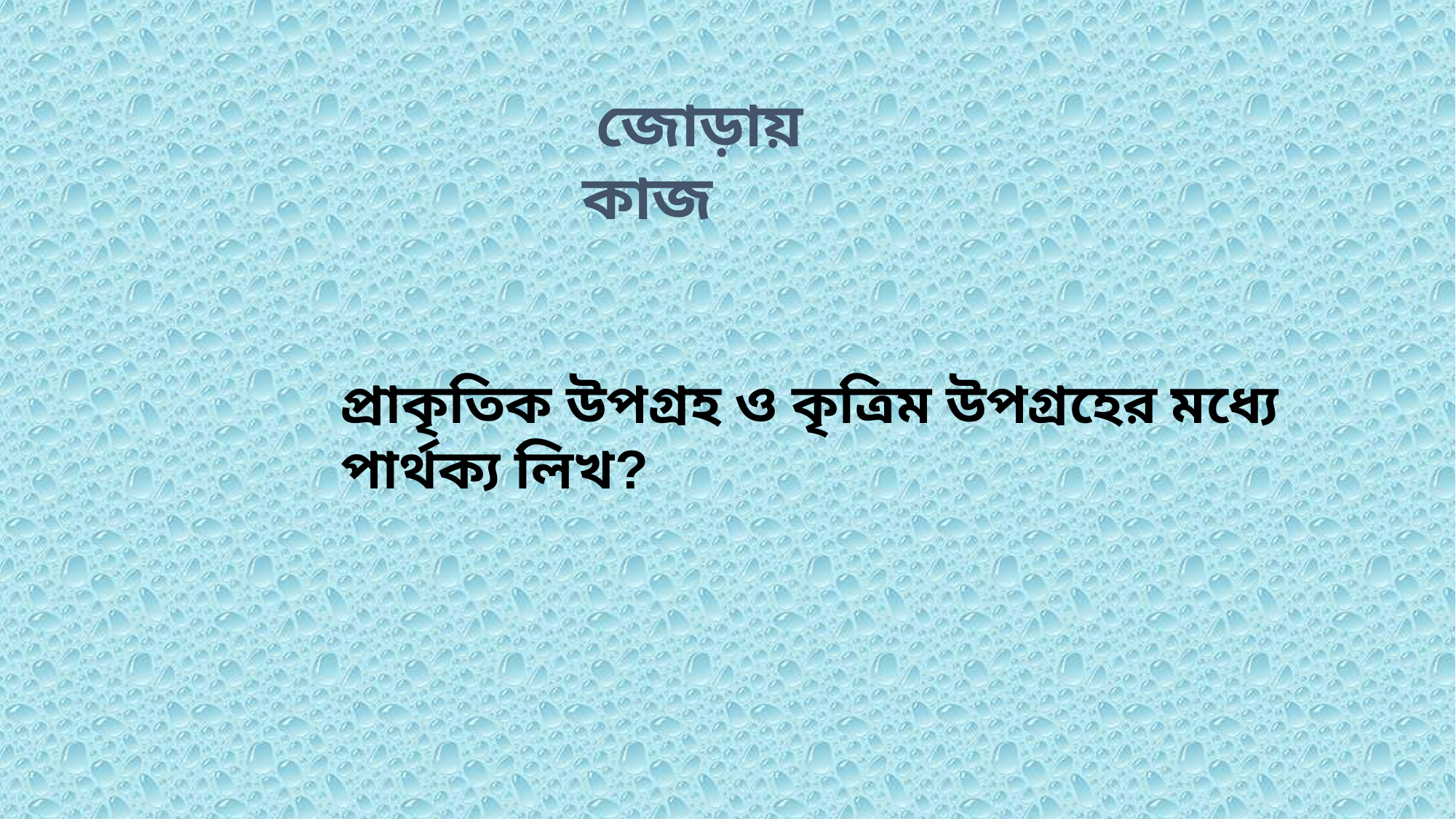

জোড়ায় কাজ
প্রাকৃতিক উপগ্রহ ও কৃত্রিম উপগ্রহের মধ্যে পার্থক্য লিখ?